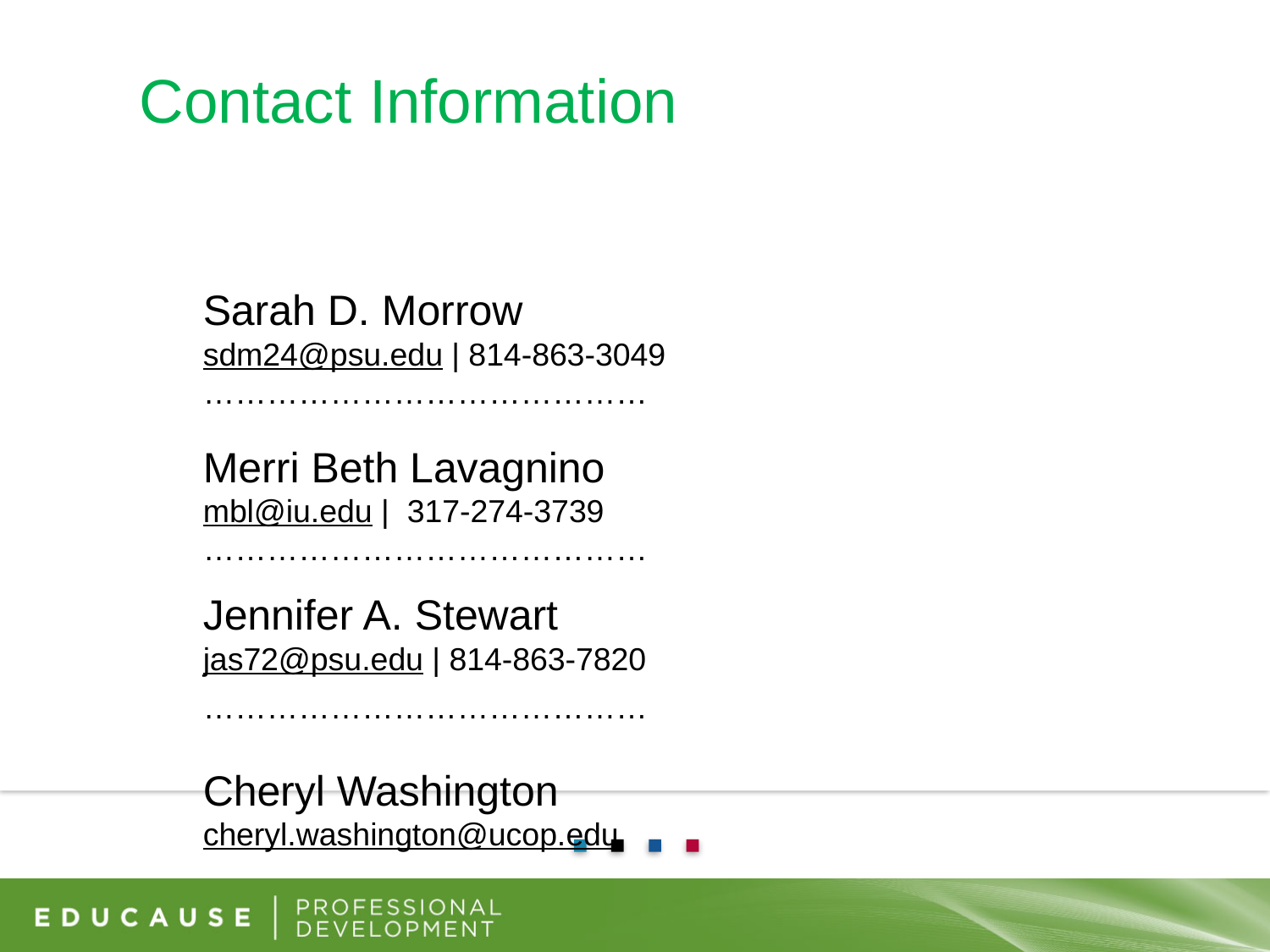

Contact Information

Sarah D. Morrow
sdm24@psu.edu | 814-863-3049
……………………………………

Merri Beth Lavagnino
mbl@iu.edu |  317-274-3739
……………………………………

Jennifer A. Stewart
jas72@psu.edu | 814-863-7820

……………………………………

Cheryl Washington
cheryl.washington@ucop.edu